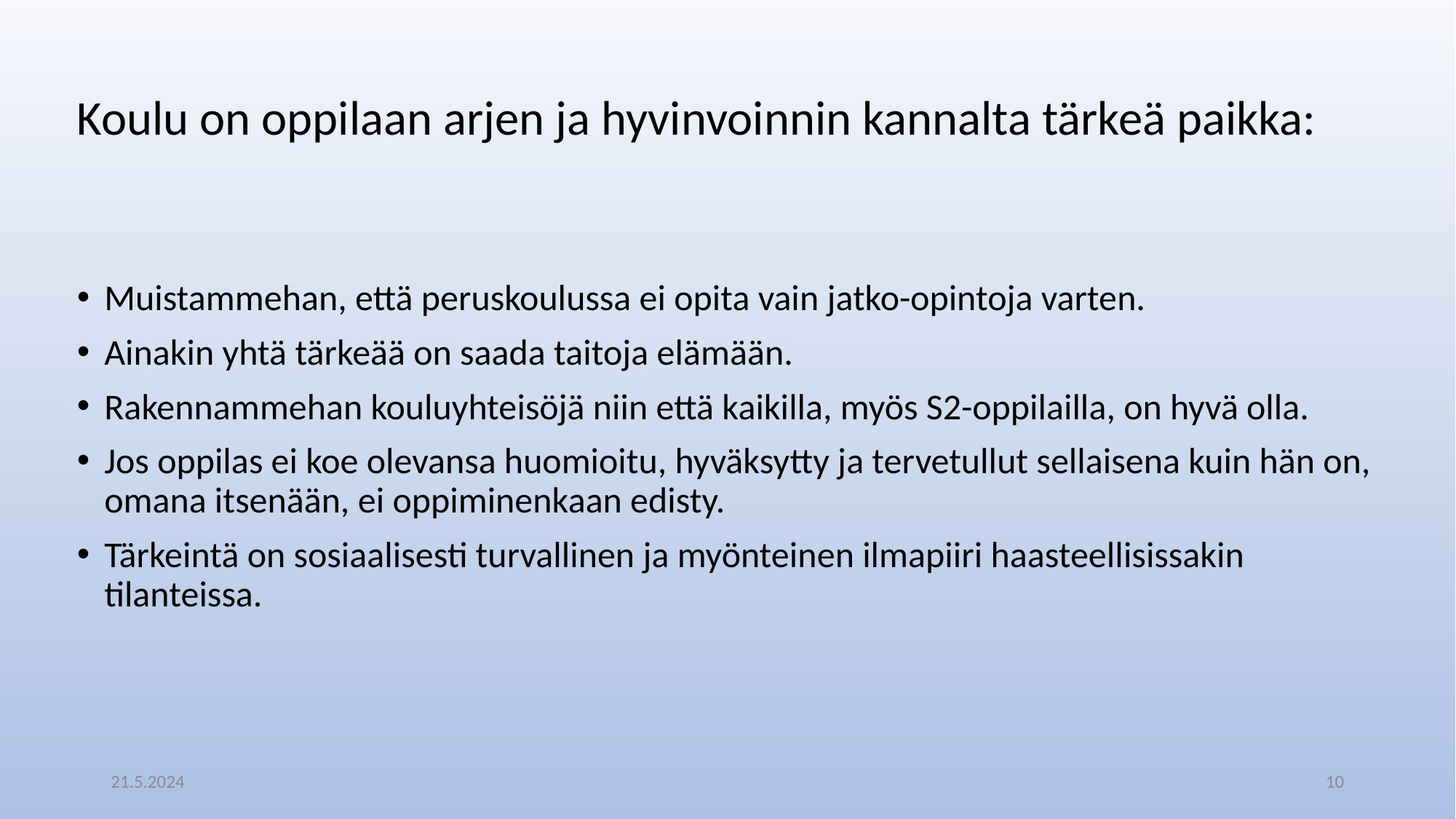

# Koulu on oppilaan arjen ja hyvinvoinnin kannalta tärkeä paikka:
Muistammehan, että peruskoulussa ei opita vain jatko-opintoja varten.
Ainakin yhtä tärkeää on saada taitoja elämään.
Rakennammehan kouluyhteisöjä niin että kaikilla, myös S2-oppilailla, on hyvä olla.
Jos oppilas ei koe olevansa huomioitu, hyväksytty ja tervetullut sellaisena kuin hän on, omana itsenään, ei oppiminenkaan edisty.
Tärkeintä on sosiaalisesti turvallinen ja myönteinen ilmapiiri haasteellisissakin tilanteissa.
21.5.2024
10